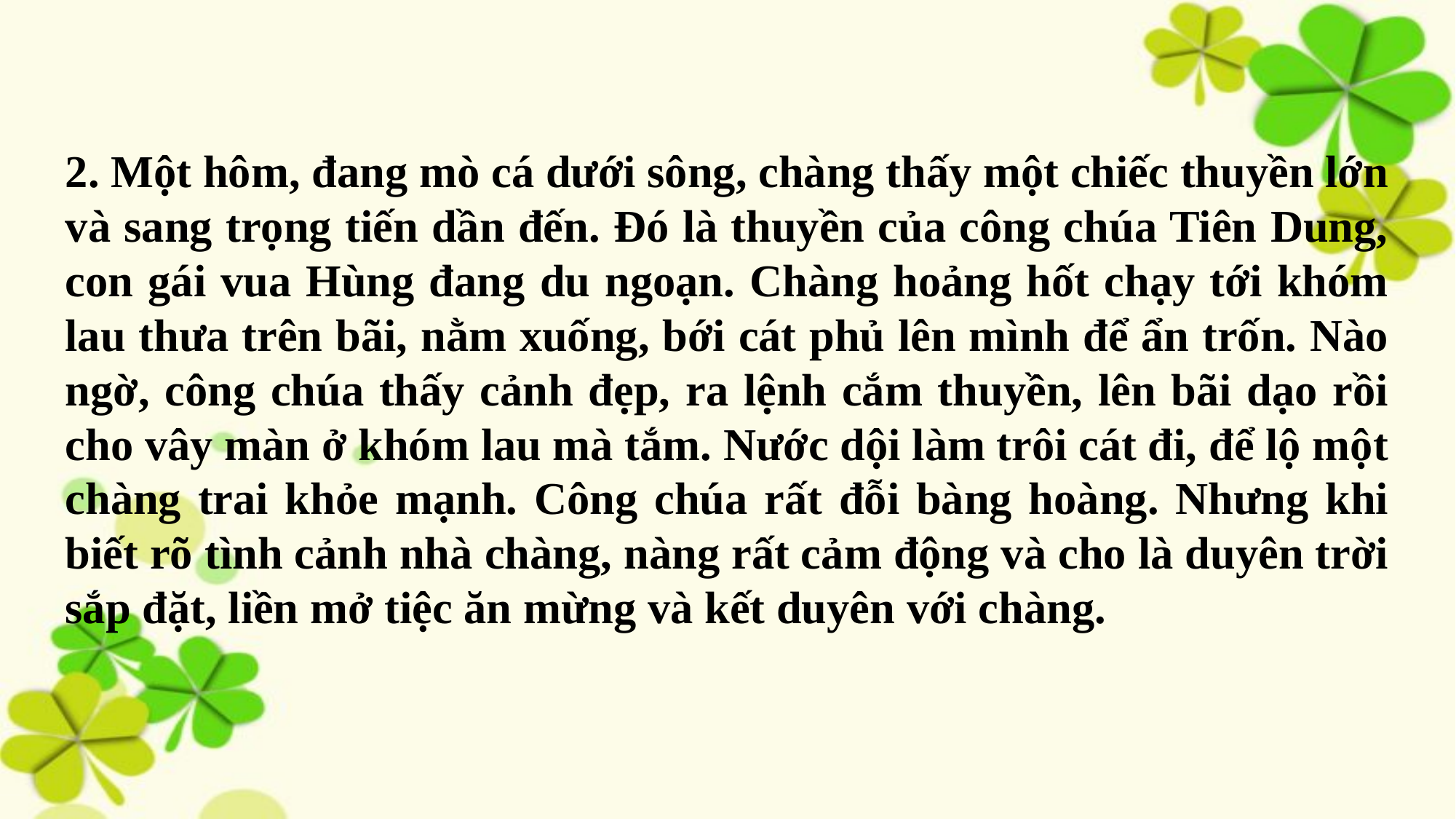

2. Một hôm, đang mò cá dưới sông, chàng thấy một chiếc thuyền lớn và sang trọng tiến dần đến. Đó là thuyền của công chúa Tiên Dung, con gái vua Hùng đang du ngoạn. Chàng hoảng hốt chạy tới khóm lau thưa trên bãi, nằm xuống, bới cát phủ lên mình để ẩn trốn. Nào ngờ, công chúa thấy cảnh đẹp, ra lệnh cắm thuyền, lên bãi dạo rồi cho vây màn ở khóm lau mà tắm. Nước dội làm trôi cát đi, để lộ một chàng trai khỏe mạnh. Công chúa rất đỗi bàng hoàng. Nhưng khi biết rõ tình cảnh nhà chàng, nàng rất cảm động và cho là duyên trời sắp đặt, liền mở tiệc ăn mừng và kết duyên với chàng.